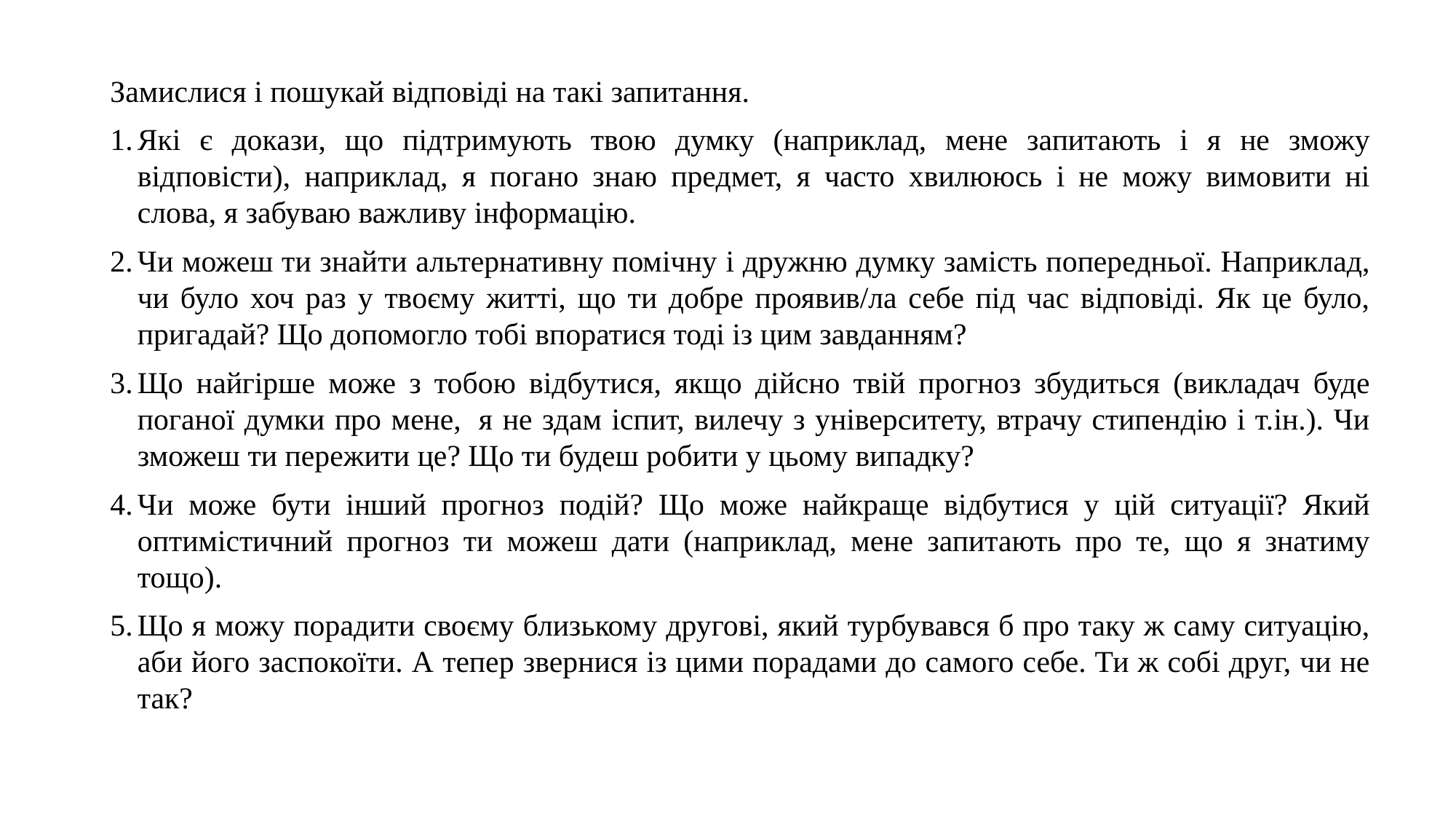

Замислися і пошукай відповіді на такі запитання.
Які є докази, що підтримують твою думку (наприклад, мене запитають і я не зможу відповісти), наприклад, я погано знаю предмет, я часто хвилююсь і не можу вимовити ні слова, я забуваю важливу інформацію.
Чи можеш ти знайти альтернативну помічну і дружню думку замість попередньої. Наприклад, чи було хоч раз у твоєму житті, що ти добре проявив/ла себе під час відповіді. Як це було, пригадай? Що допомогло тобі впоратися тоді із цим завданням?
Що найгірше може з тобою відбутися, якщо дійсно твій прогноз збудиться (викладач буде поганої думки про мене,  я не здам іспит, вилечу з університету, втрачу стипендію і т.ін.). Чи зможеш ти пережити це? Що ти будеш робити у цьому випадку?
Чи може бути інший прогноз подій? Що може найкраще відбутися у цій ситуації? Який оптимістичний прогноз ти можеш дати (наприклад, мене запитають про те, що я знатиму тощо).
Що я можу порадити своєму близькому другові, який турбувався б про таку ж саму ситуацію, аби його заспокоїти. А тепер звернися із цими порадами до самого себе. Ти ж собі друг, чи не так?